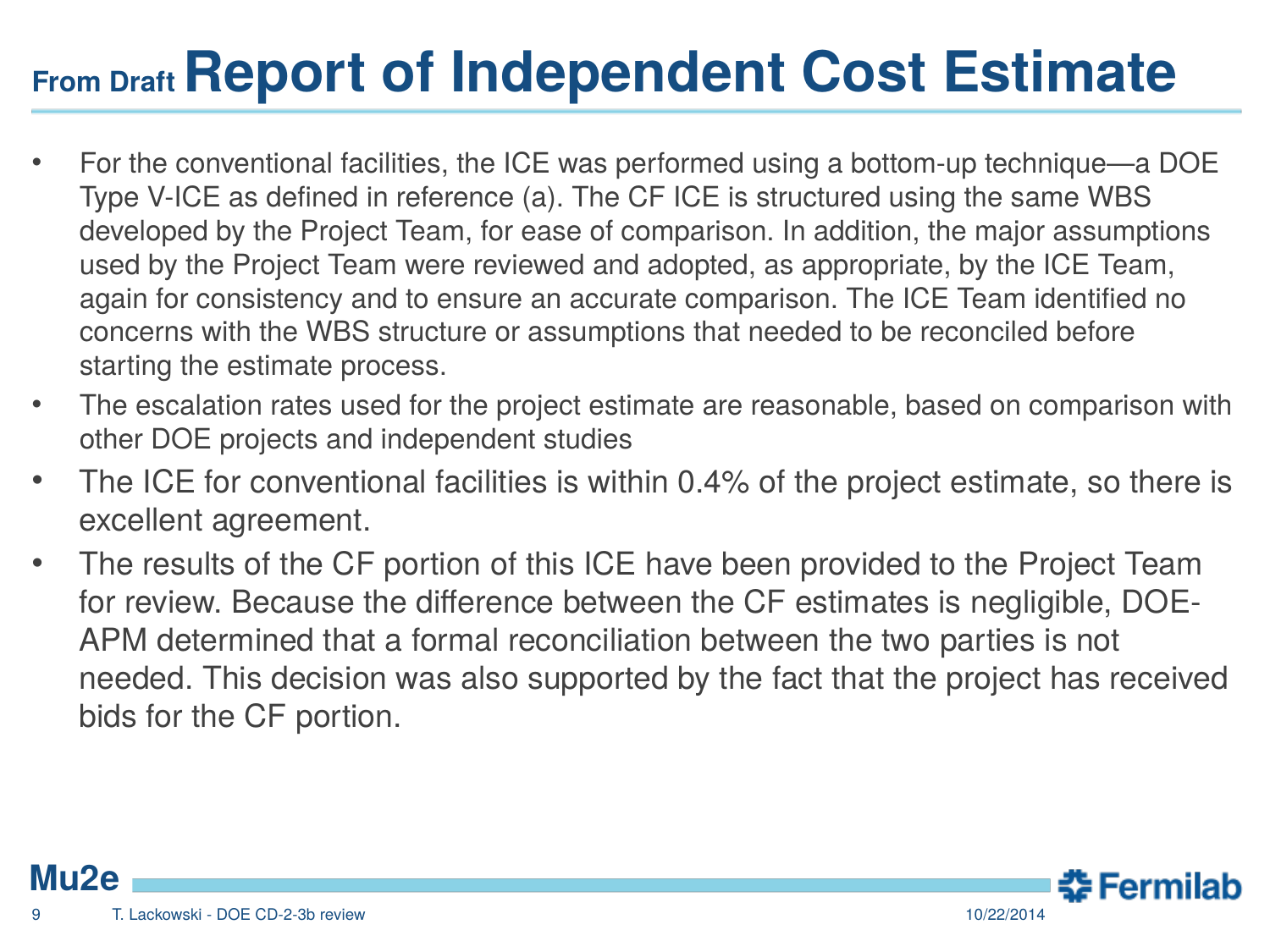

# From Draft Report of Independent Cost Estimate
For the conventional facilities, the ICE was performed using a bottom-up technique—a DOE Type V-ICE as defined in reference (a). The CF ICE is structured using the same WBS developed by the Project Team, for ease of comparison. In addition, the major assumptions used by the Project Team were reviewed and adopted, as appropriate, by the ICE Team, again for consistency and to ensure an accurate comparison. The ICE Team identified no concerns with the WBS structure or assumptions that needed to be reconciled before starting the estimate process.
The escalation rates used for the project estimate are reasonable, based on comparison with other DOE projects and independent studies
The ICE for conventional facilities is within 0.4% of the project estimate, so there is excellent agreement.
The results of the CF portion of this ICE have been provided to the Project Team for review. Because the difference between the CF estimates is negligible, DOE-APM determined that a formal reconciliation between the two parties is not needed. This decision was also supported by the fact that the project has received bids for the CF portion.
9
T. Lackowski - DOE CD-2-3b review
10/22/2014